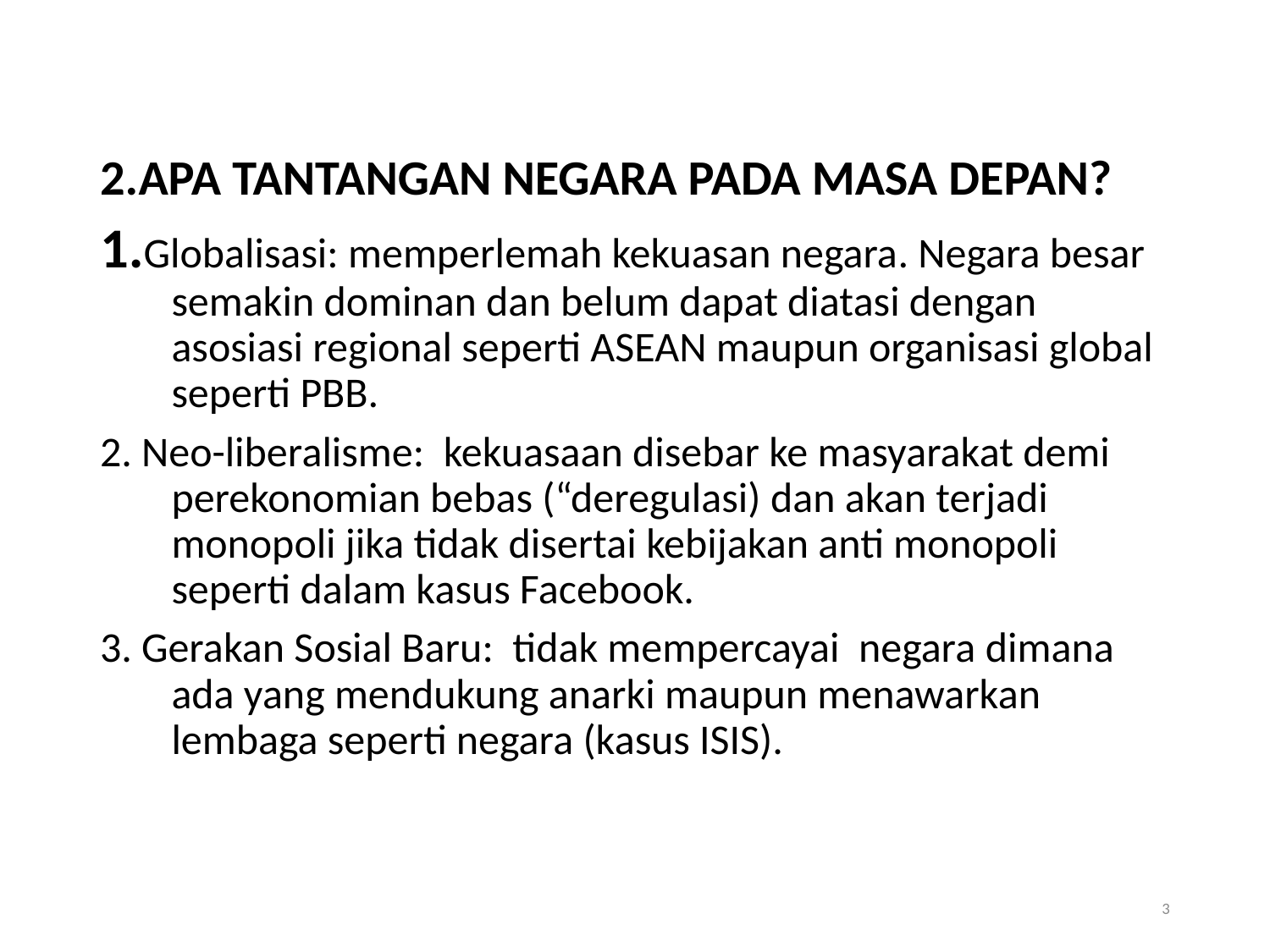

#
2.APA TANTANGAN NEGARA PADA MASA DEPAN?
1.Globalisasi: memperlemah kekuasan negara. Negara besar semakin dominan dan belum dapat diatasi dengan asosiasi regional seperti ASEAN maupun organisasi global seperti PBB.
2. Neo-liberalisme:  kekuasaan disebar ke masyarakat demi perekonomian bebas (“deregulasi) dan akan terjadi monopoli jika tidak disertai kebijakan anti monopoli seperti dalam kasus Facebook.
3. Gerakan Sosial Baru:  tidak mempercayai  negara dimana ada yang mendukung anarki maupun menawarkan lembaga seperti negara (kasus ISIS).

3